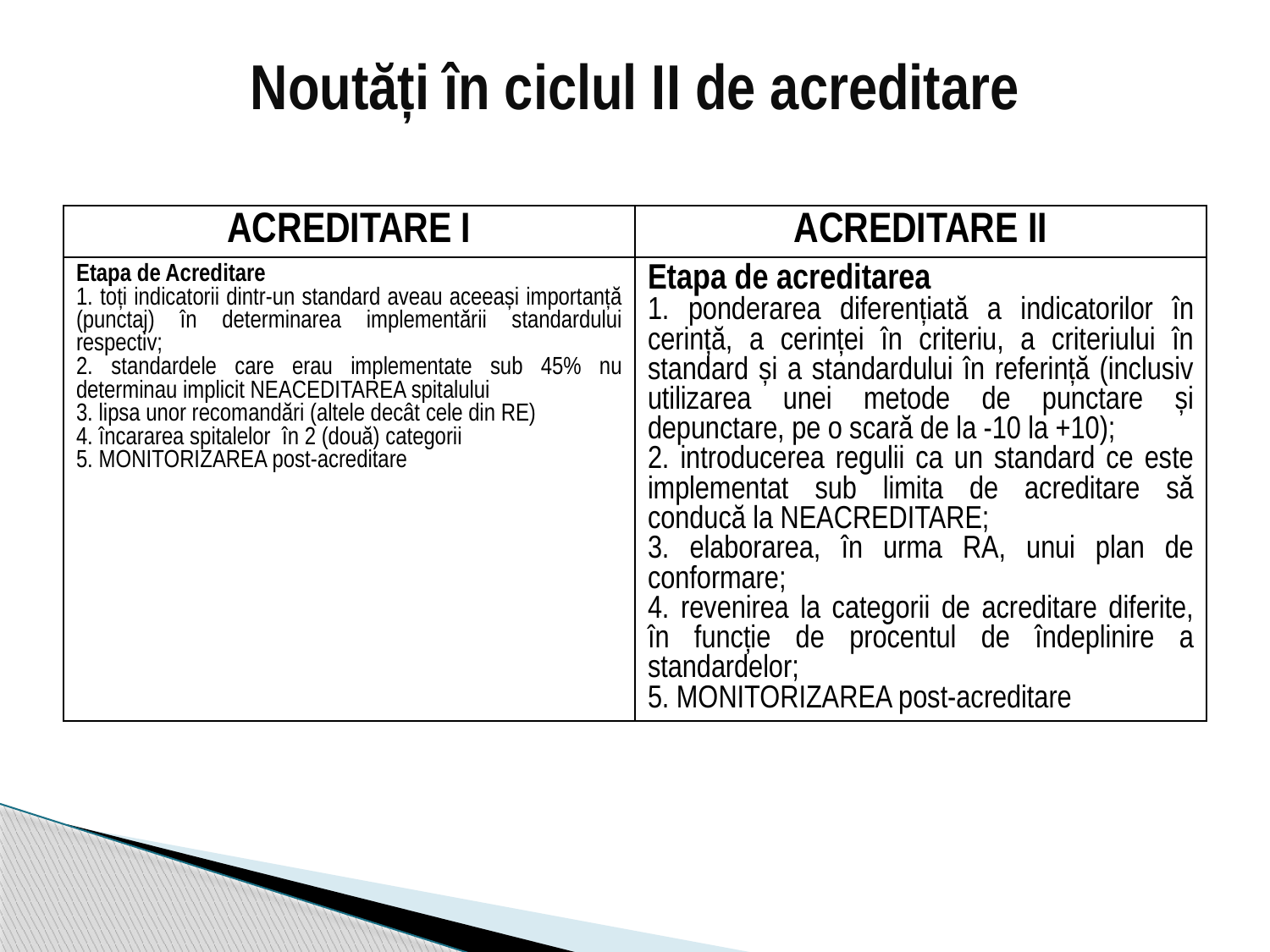

# Noutăți în ciclul II de acreditare
| ACREDITARE I | ACREDITARE II |
| --- | --- |
| Etapa de Acreditare 1. toți indicatorii dintr-un standard aveau aceeași importanță (punctaj) în determinarea implementării standardului respectiv; 2. standardele care erau implementate sub 45% nu determinau implicit NEACEDITAREA spitalului 3. lipsa unor recomandări (altele decât cele din RE) 4. încararea spitalelor în 2 (două) categorii 5. MONITORIZAREA post-acreditare | Etapa de acreditarea 1. ponderarea diferențiată a indicatorilor în cerință, a cerinței în criteriu, a criteriului în standard și a standardului în referință (inclusiv utilizarea unei metode de punctare și depunctare, pe o scară de la -10 la +10); 2. introducerea regulii ca un standard ce este implementat sub limita de acreditare să conducă la NEACREDITARE; 3. elaborarea, în urma RA, unui plan de conformare; 4. revenirea la categorii de acreditare diferite, în funcție de procentul de îndeplinire a standardelor; 5. MONITORIZAREA post-acreditare |